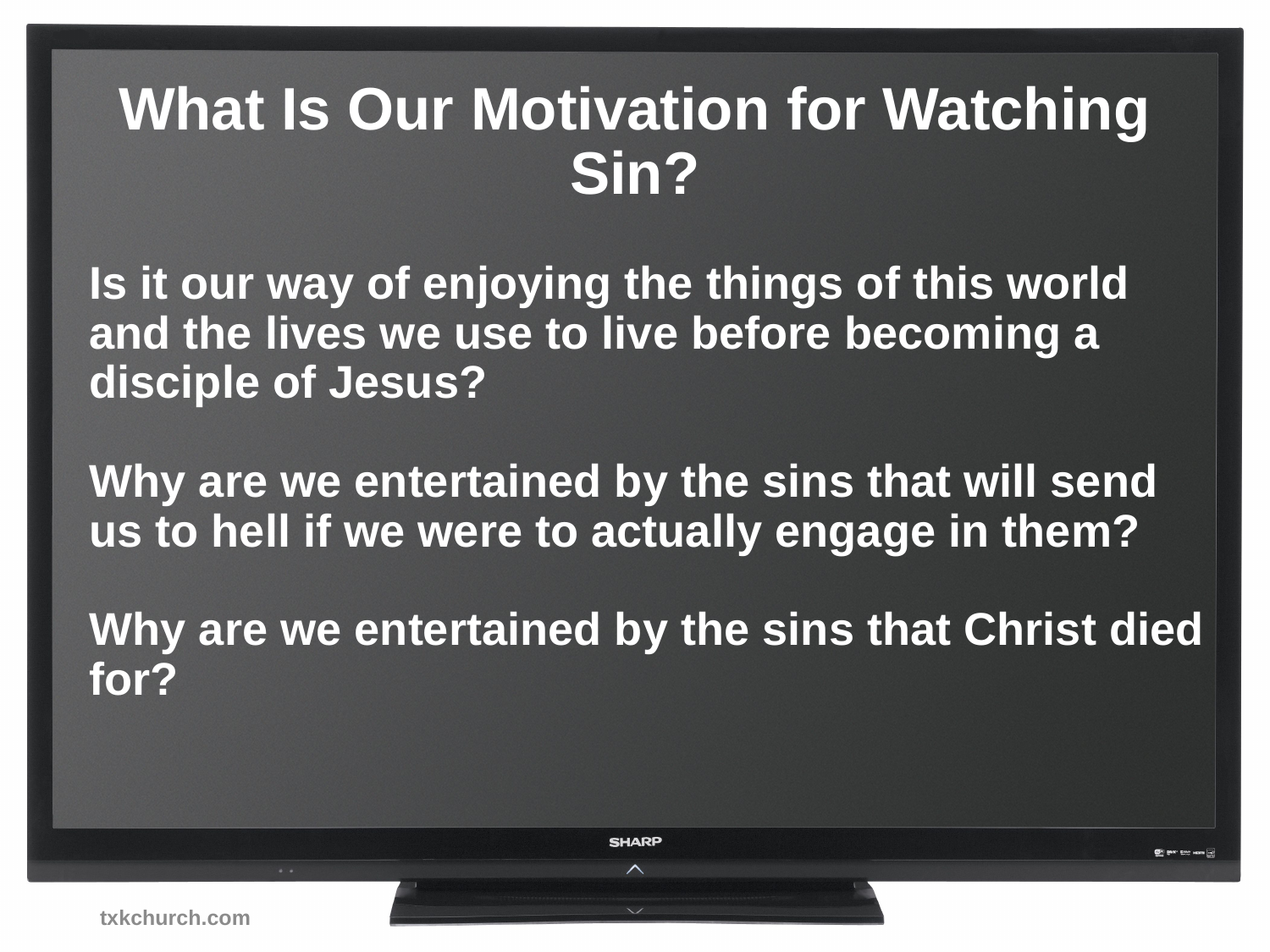

# What Is Our Motivation for Watching Sin?
Is it our way of enjoying the things of this world and the lives we use to live before becoming a disciple of Jesus?

Why are we entertained by the sins that will send us to hell if we were to actually engage in them?

Why are we entertained by the sins that Christ died for?
txkchurch.com